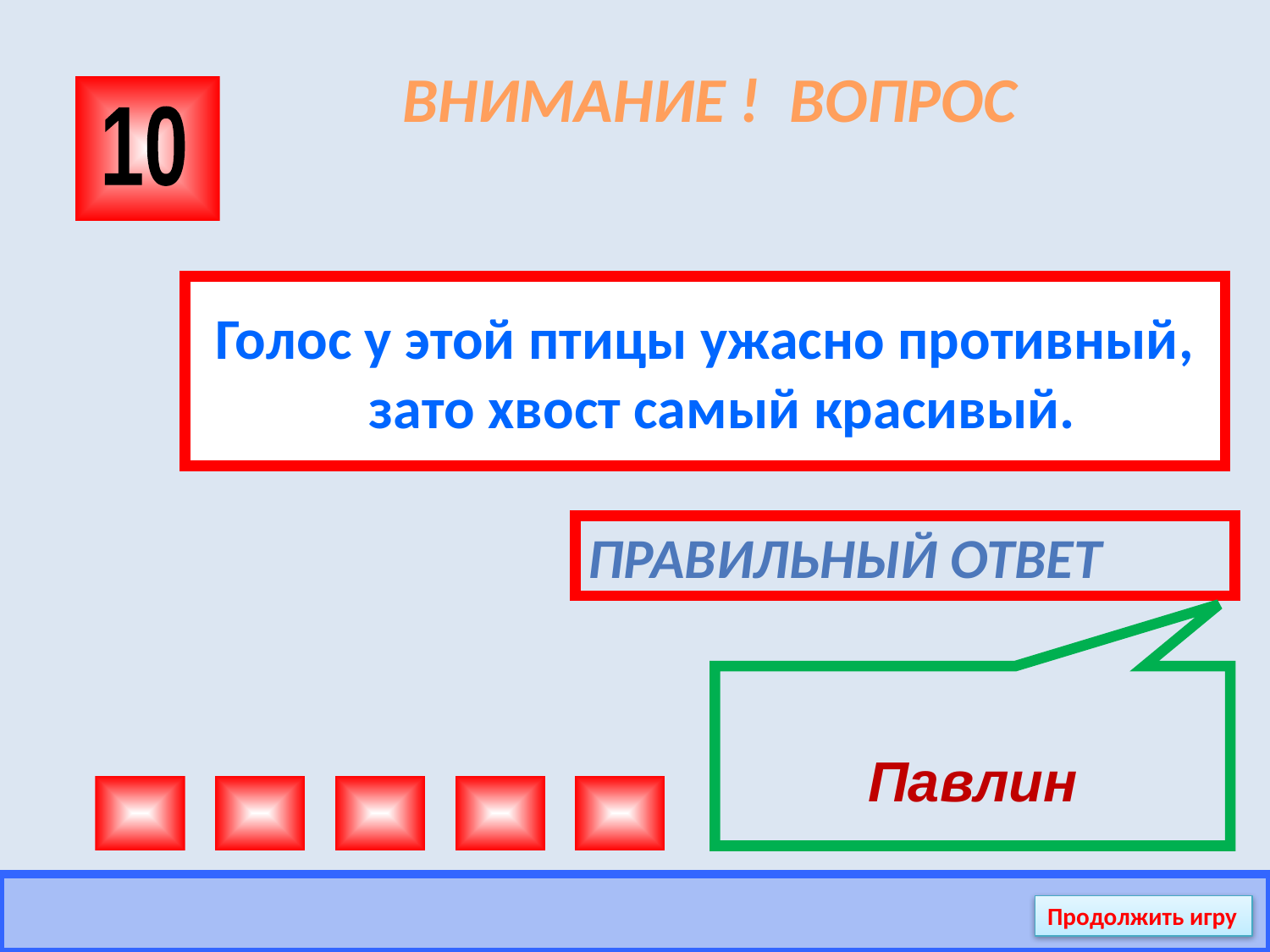

# ВНИМАНИЕ !  ВОПРОС

10
Голос у этой птицы ужасно противный, зато хвост самый красивый.
Правильный ответ
Павлин

Продолжить игру